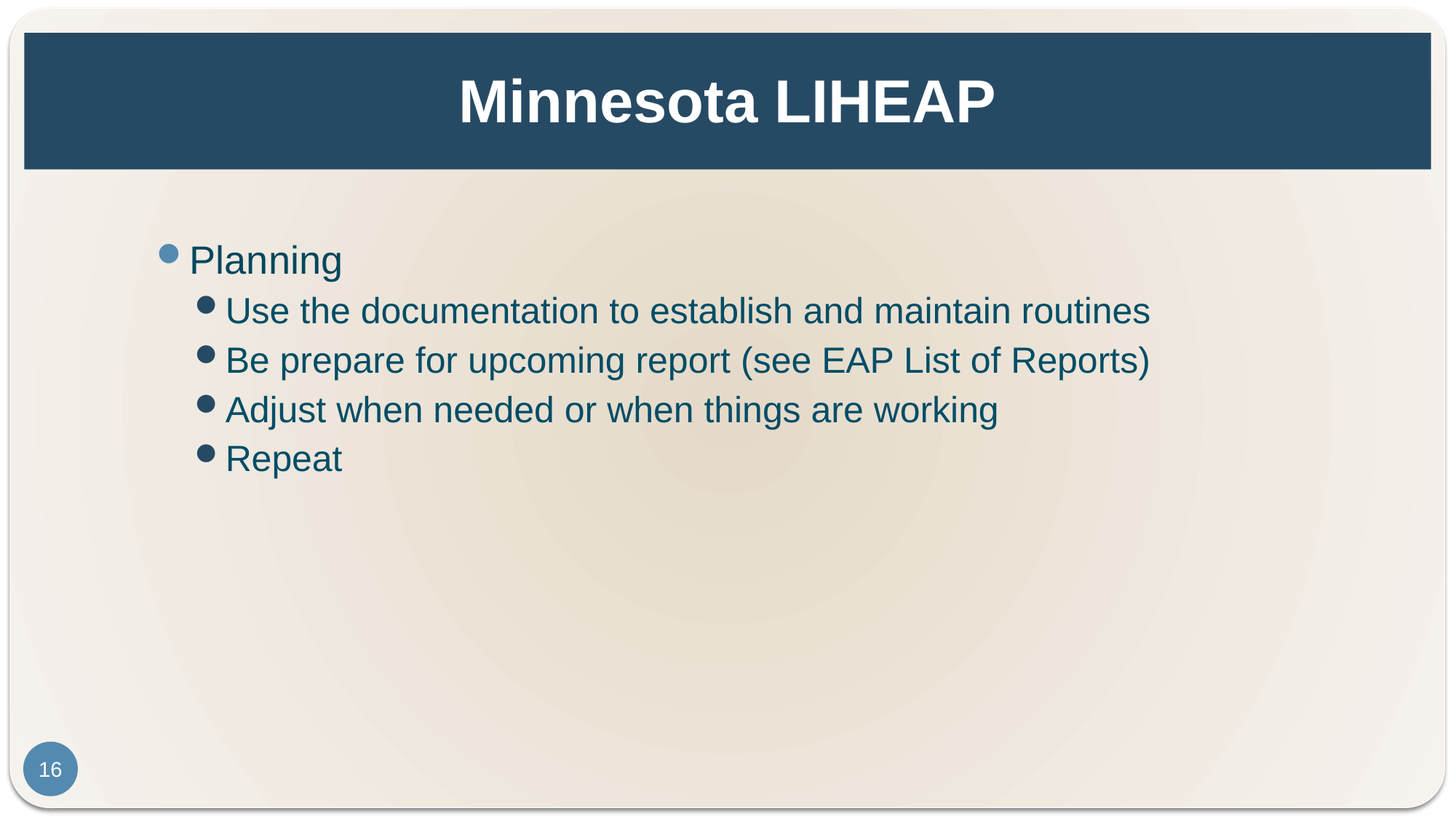

# Minnesota LIHEAP

Planning
Use the documentation to establish and maintain routines
Be prepare for upcoming report (see EAP List of Reports)
Adjust when needed or when things are working
Repeat

16